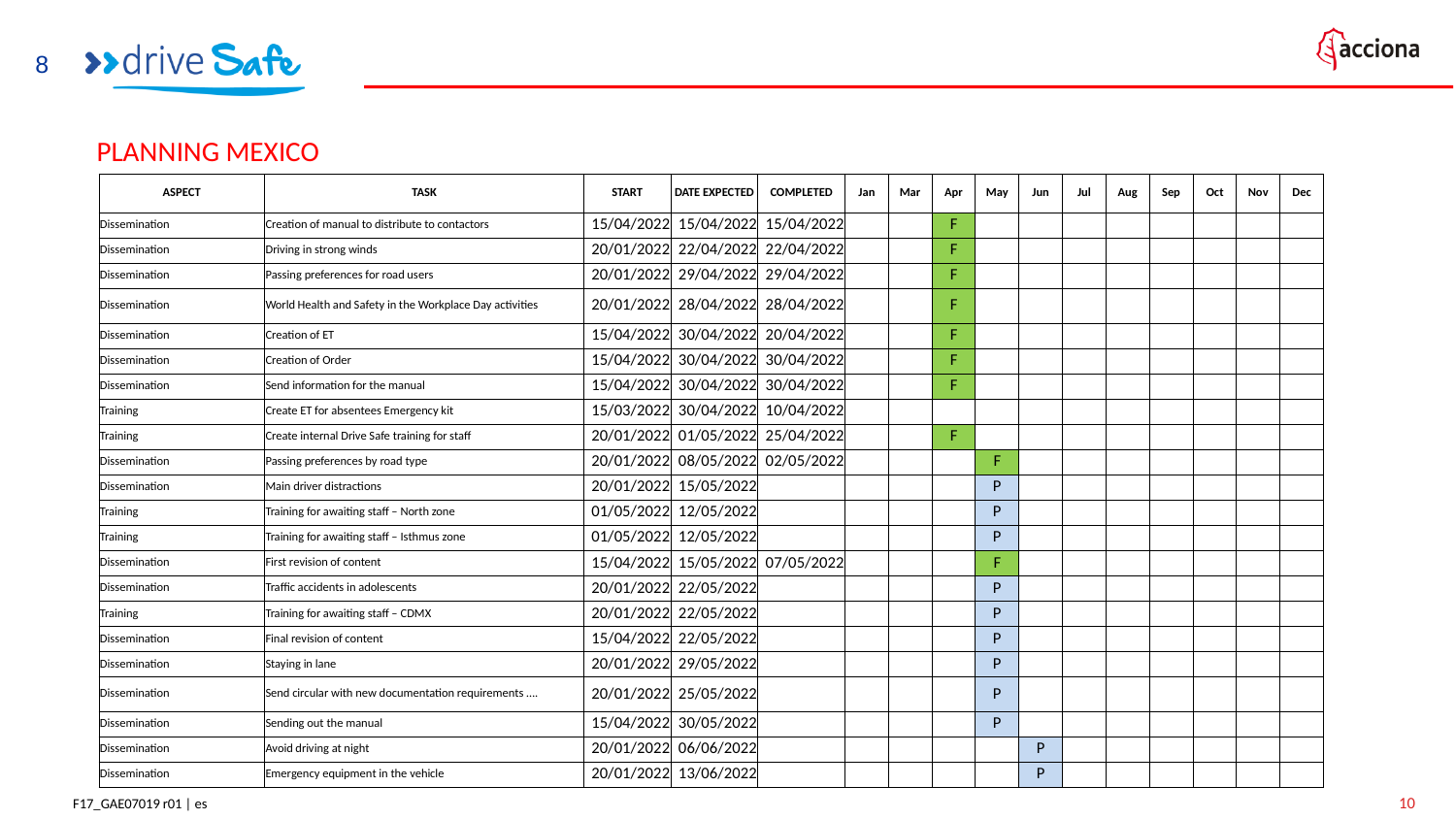

8
PLANNING MEXICO
| ASPECT | TASK | START | DATE EXPECTED | COMPLETED | Jan | Mar | Apr | May | Jun | Jul | Aug | Sep | Oct | Nov | Dec |
| --- | --- | --- | --- | --- | --- | --- | --- | --- | --- | --- | --- | --- | --- | --- | --- |
| Dissemination | Creation of manual to distribute to contactors | 15/04/2022 | 15/04/2022 | 15/04/2022 |  |  | F |  |  |  |  |  |  |  |  |
| Dissemination | Driving in strong winds | 20/01/2022 | 22/04/2022 | 22/04/2022 |  |  | F |  |  |  |  |  |  |  |  |
| Dissemination | Passing preferences for road users | 20/01/2022 | 29/04/2022 | 29/04/2022 |  |  | F |  |  |  |  |  |  |  |  |
| Dissemination | World Health and Safety in the Workplace Day activities | 20/01/2022 | 28/04/2022 | 28/04/2022 |  |  | F |  |  |  |  |  |  |  |  |
| Dissemination | Creation of ET | 15/04/2022 | 30/04/2022 | 20/04/2022 |  |  | F |  |  |  |  |  |  |  |  |
| Dissemination | Creation of Order | 15/04/2022 | 30/04/2022 | 30/04/2022 |  |  | F |  |  |  |  |  |  |  |  |
| Dissemination | Send information for the manual | 15/04/2022 | 30/04/2022 | 30/04/2022 |  |  | F |  |  |  |  |  |  |  |  |
| Training | Create ET for absentees Emergency kit | 15/03/2022 | 30/04/2022 | 10/04/2022 |  |  |  |  |  |  |  |  |  |  |  |
| Training | Create internal Drive Safe training for staff | 20/01/2022 | 01/05/2022 | 25/04/2022 |  |  | F |  |  |  |  |  |  |  |  |
| Dissemination | Passing preferences by road type | 20/01/2022 | 08/05/2022 | 02/05/2022 |  |  |  | F |  |  |  |  |  |  |  |
| Dissemination | Main driver distractions | 20/01/2022 | 15/05/2022 |  |  |  |  | P |  |  |  |  |  |  |  |
| Training | Training for awaiting staff – North zone | 01/05/2022 | 12/05/2022 |  |  |  |  | P |  |  |  |  |  |  |  |
| Training | Training for awaiting staff – Isthmus zone | 01/05/2022 | 12/05/2022 |  |  |  |  | P |  |  |  |  |  |  |  |
| Dissemination | First revision of content | 15/04/2022 | 15/05/2022 | 07/05/2022 |  |  |  | F |  |  |  |  |  |  |  |
| Dissemination | Traffic accidents in adolescents | 20/01/2022 | 22/05/2022 |  |  |  |  | P |  |  |  |  |  |  |  |
| Training | Training for awaiting staff – CDMX | 20/01/2022 | 22/05/2022 |  |  |  |  | P |  |  |  |  |  |  |  |
| Dissemination | Final revision of content | 15/04/2022 | 22/05/2022 |  |  |  |  | P |  |  |  |  |  |  |  |
| Dissemination | Staying in lane | 20/01/2022 | 29/05/2022 |  |  |  |  | P |  |  |  |  |  |  |  |
| Dissemination | Send circular with new documentation requirements …. | 20/01/2022 | 25/05/2022 |  |  |  |  | P |  |  |  |  |  |  |  |
| Dissemination | Sending out the manual | 15/04/2022 | 30/05/2022 |  |  |  |  | P |  |  |  |  |  |  |  |
| Dissemination | Avoid driving at night | 20/01/2022 | 06/06/2022 |  |  |  |  |  | P |  |  |  |  |  |  |
| Dissemination | Emergency equipment in the vehicle | 20/01/2022 | 13/06/2022 |  |  |  |  |  | P |  |  |  |  |  |  |